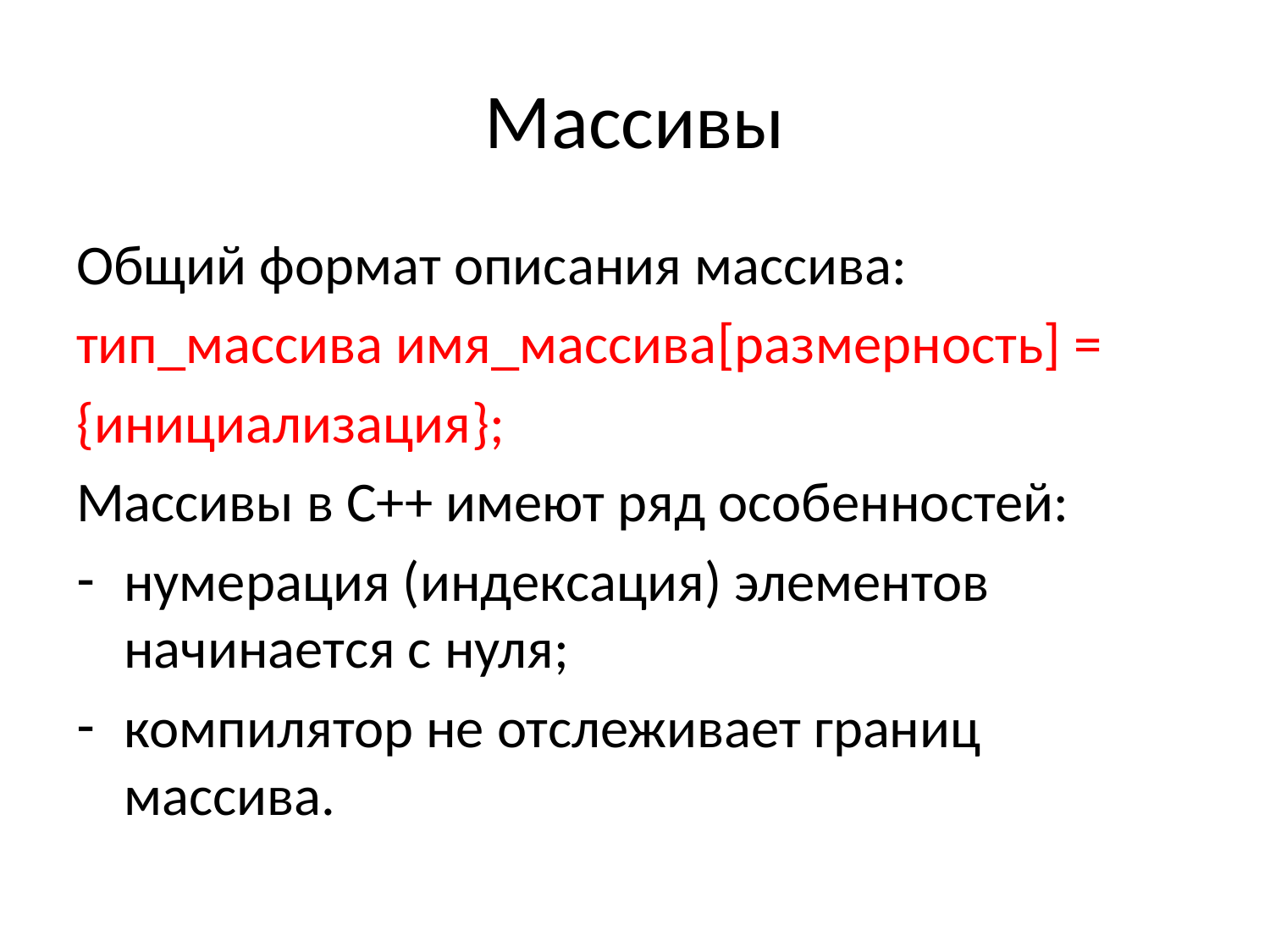

# Массивы
Общий формат описания массива:
тип_массива имя_массива[размерность] =
{инициализация};
Массивы в С++ имеют ряд особенностей:
нумерация (индексация) элементов начинается с нуля;
компилятор не отслеживает границ массива.